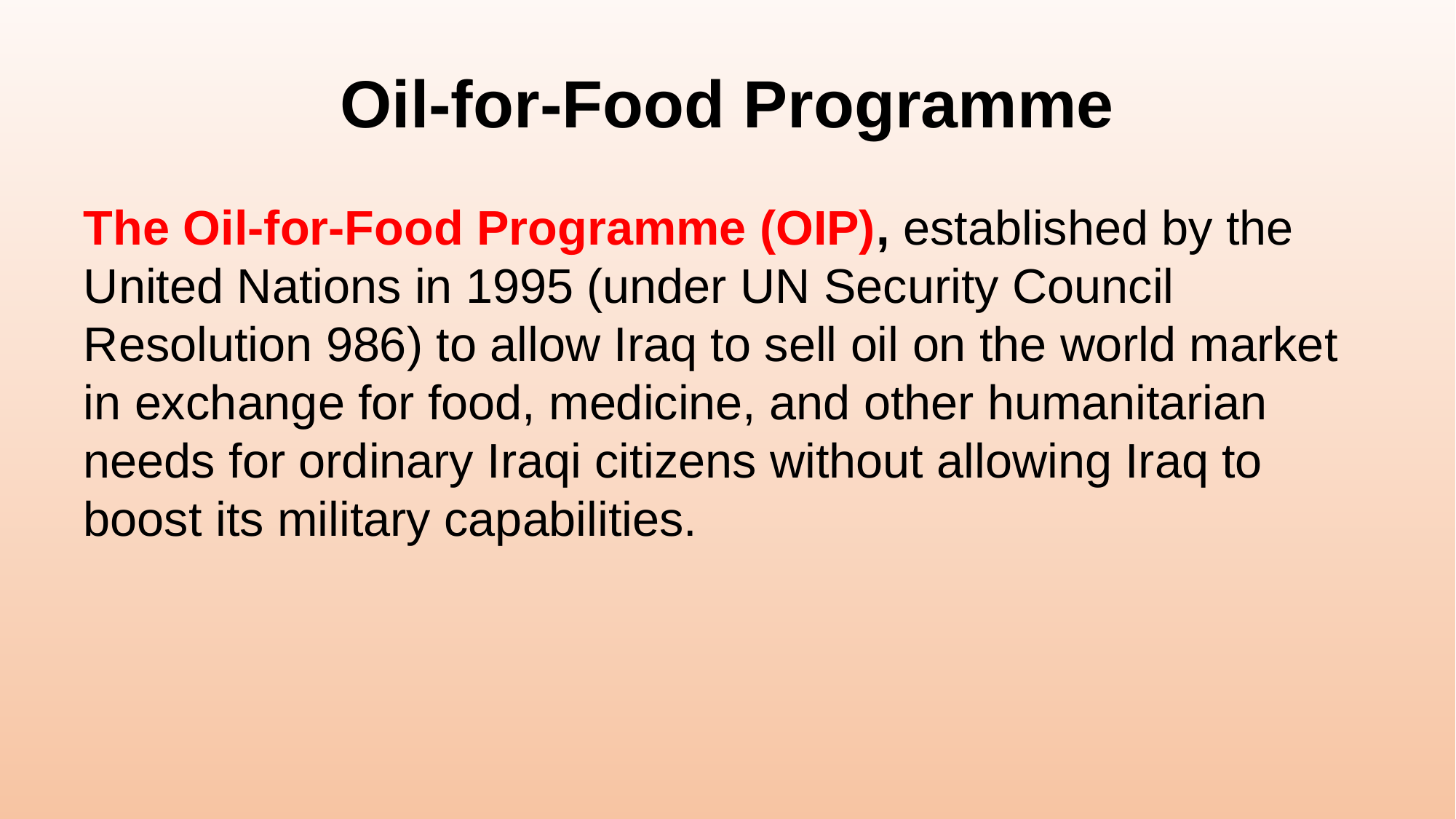

# Oil-for-Food Programme
The Oil-for-Food Programme (OIP), established by the United Nations in 1995 (under UN Security Council Resolution 986) to allow Iraq to sell oil on the world market in exchange for food, medicine, and other humanitarian needs for ordinary Iraqi citizens without allowing Iraq to boost its military capabilities.